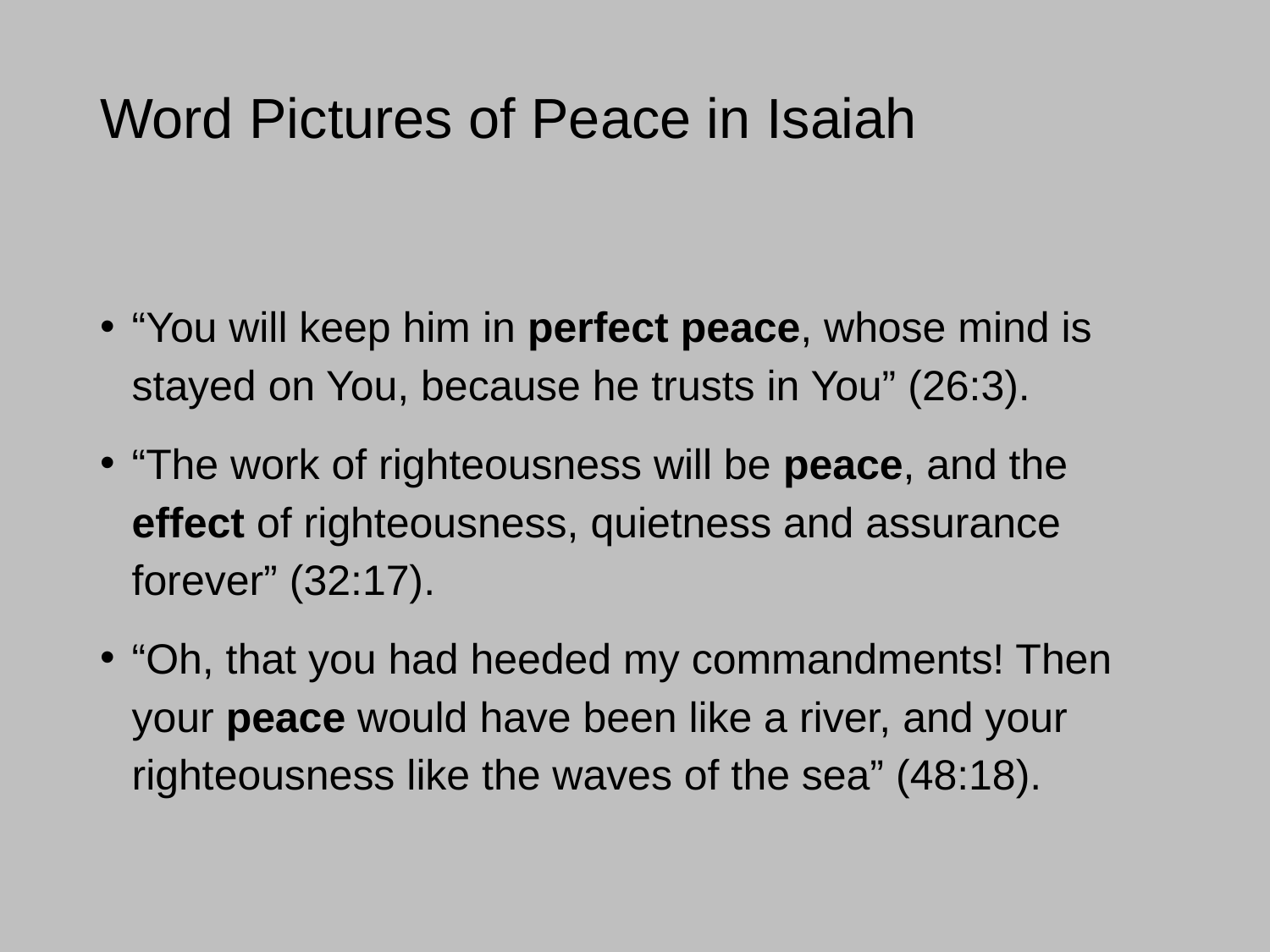

# Word Pictures of Peace in Isaiah
“You will keep him in perfect peace, whose mind is stayed on You, because he trusts in You” (26:3).
“The work of righteousness will be peace, and the effect of righteousness, quietness and assurance forever” (32:17).
“Oh, that you had heeded my commandments! Then your peace would have been like a river, and your righteousness like the waves of the sea” (48:18).